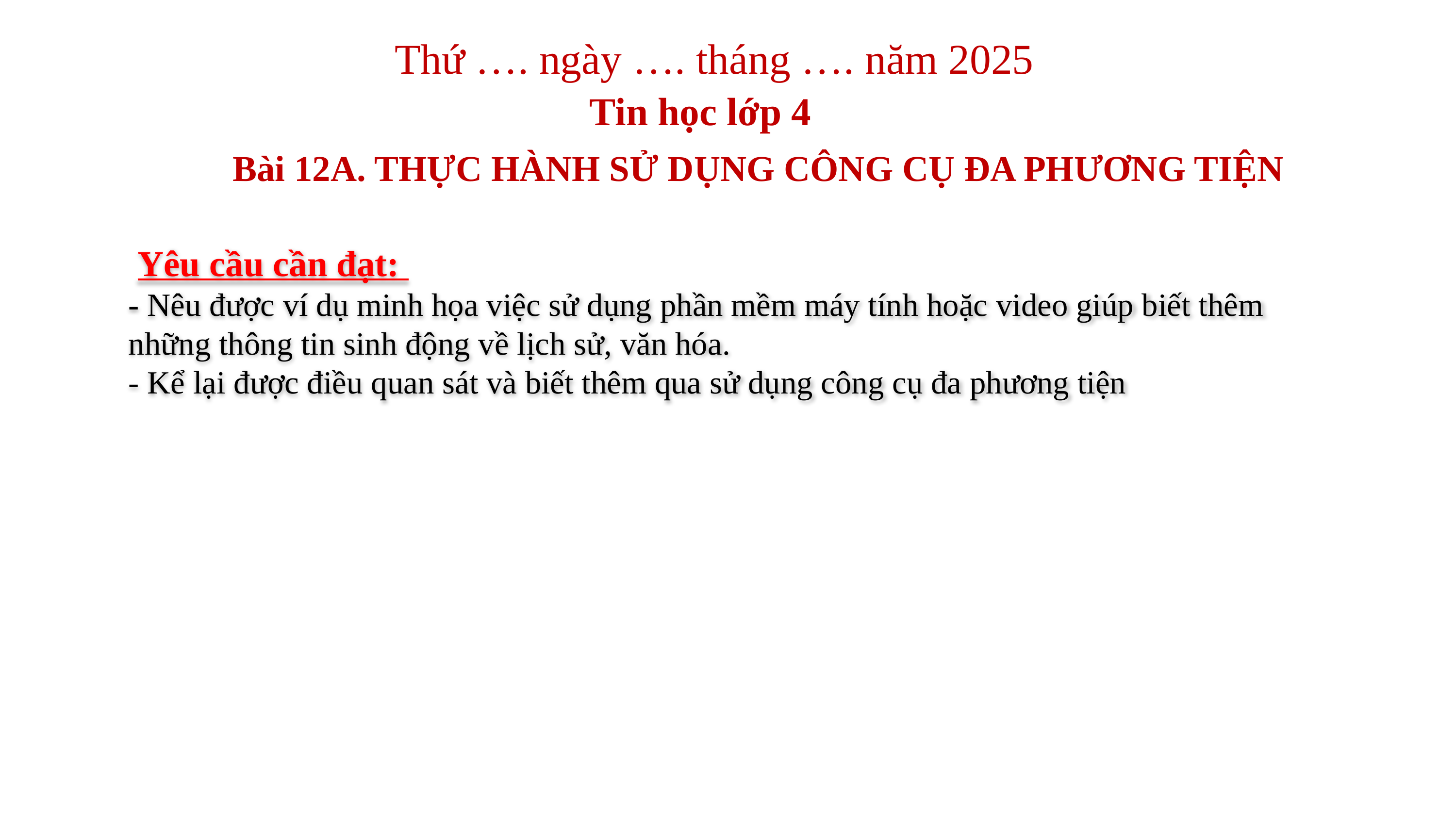

Thứ …. ngày …. tháng …. năm 2025
Tin học lớp 4

Bài 12A. THỰC HÀNH SỬ DỤNG CÔNG CỤ ĐA PHƯƠNG TIỆN
 Yêu cầu cần đạt:
- Nêu được ví dụ minh họa việc sử dụng phần mềm máy tính hoặc video giúp biết thêm những thông tin sinh động về lịch sử, văn hóa.
- Kể lại được điều quan sát và biết thêm qua sử dụng công cụ đa phương tiện